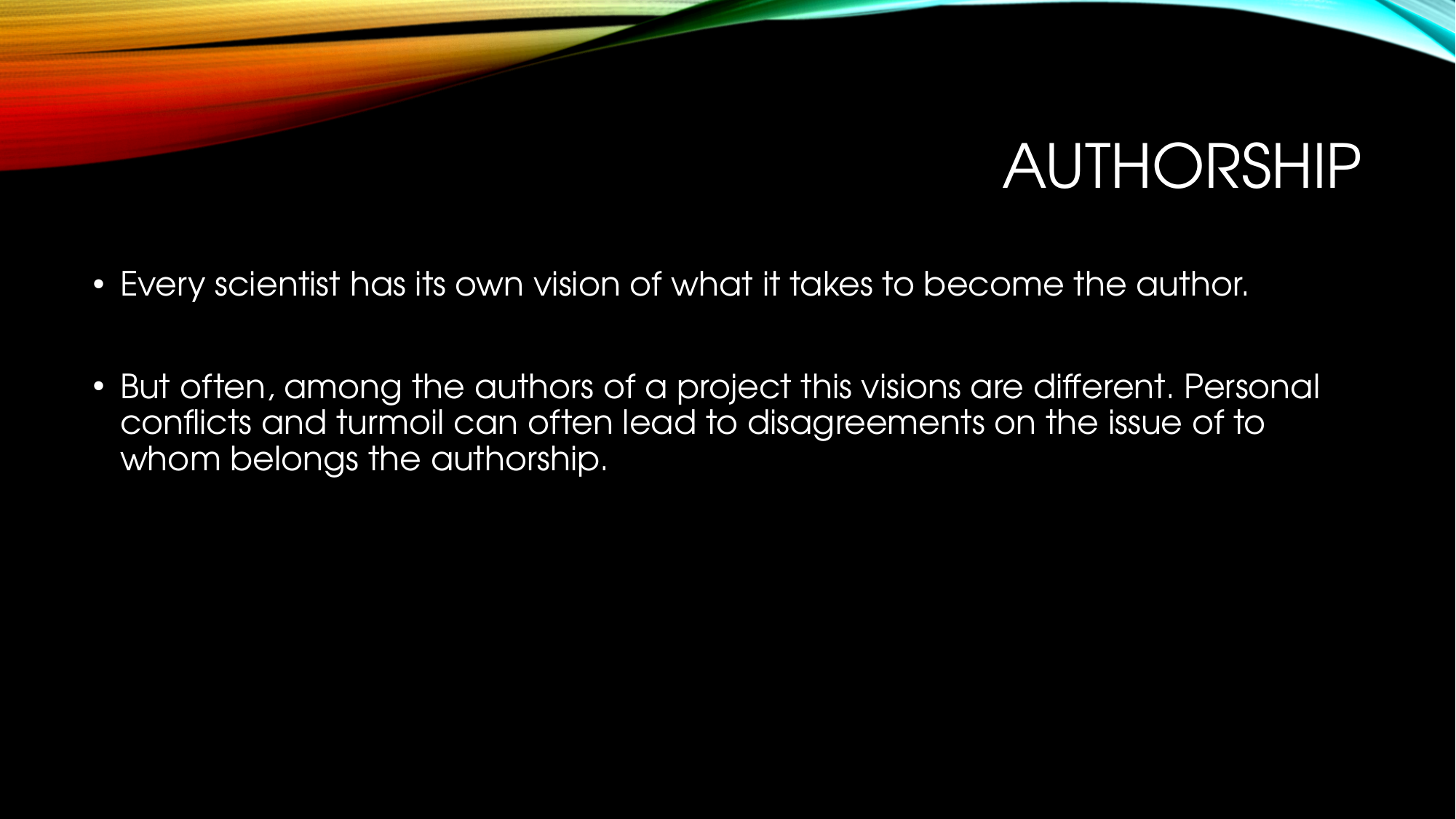

# Authorship
Every scientist has its own vision of what it takes to become the author.

But often, among the authors of a project this visions are different. Personal conflicts and turmoil can often lead to disagreements on the issue of to whom belongs the authorship.